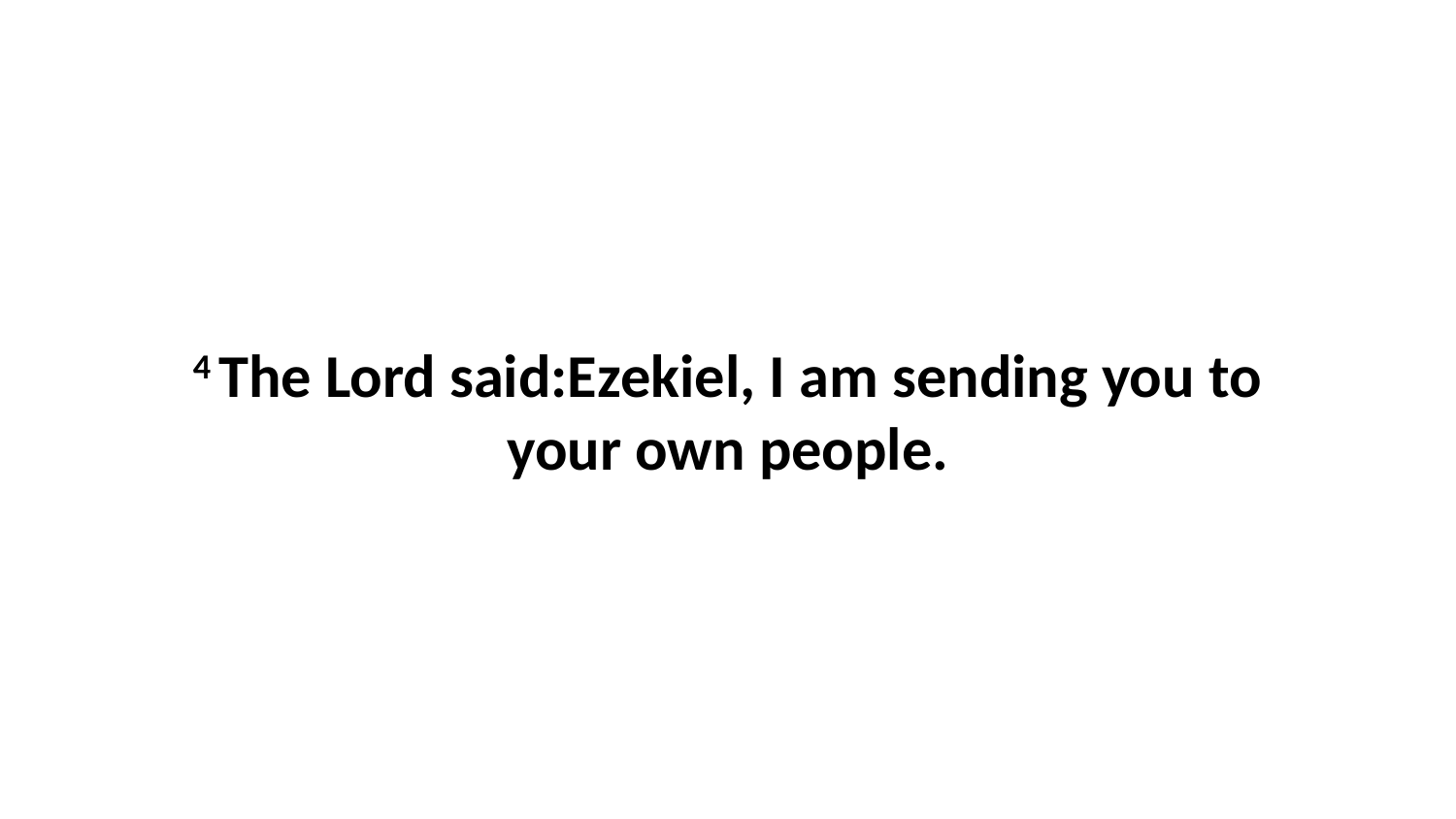

4 The Lord said:Ezekiel, I am sending you to your own people.